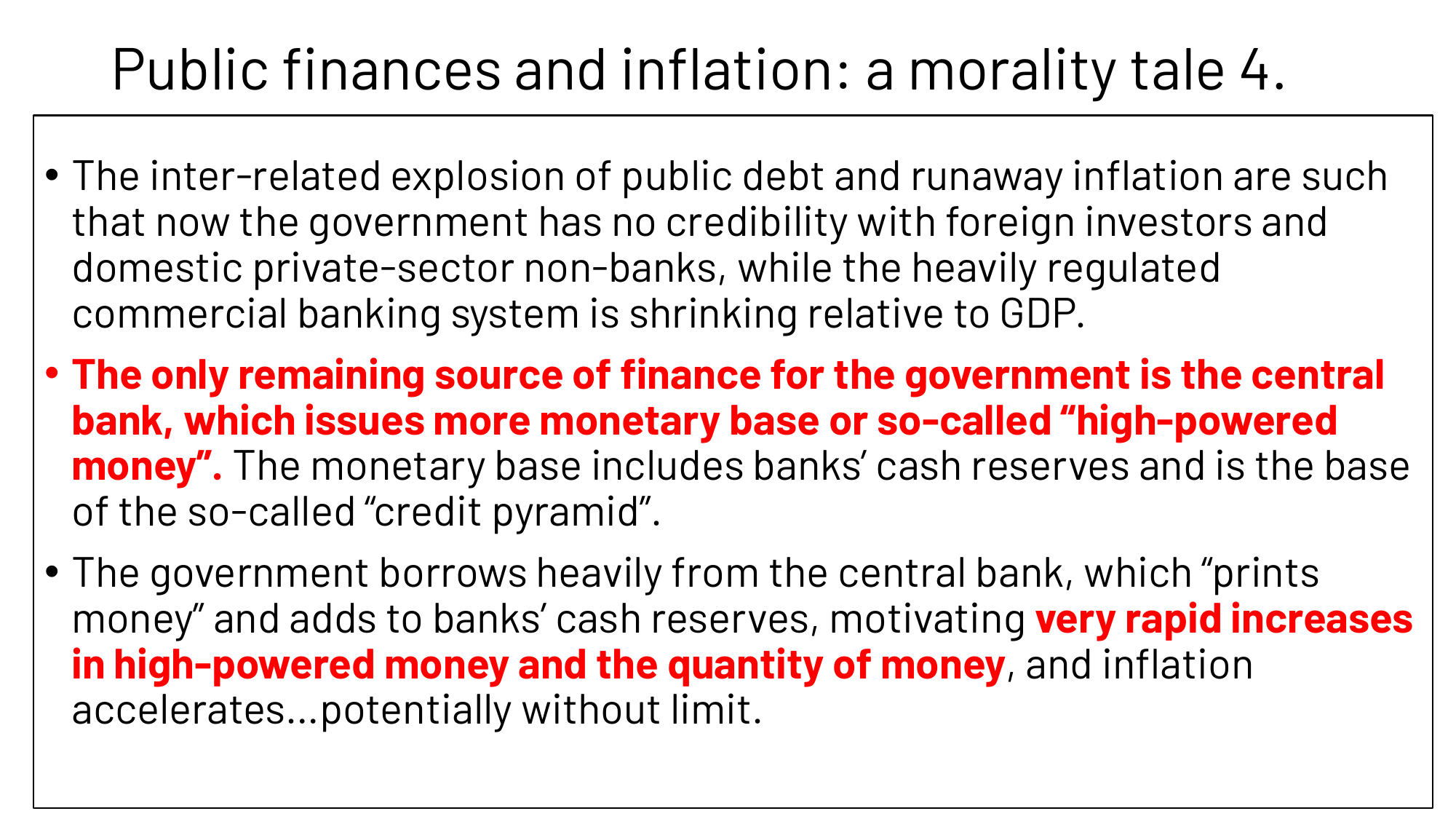

# Public finances and inflation: a morality tale 4.

The inter-related explosion of public debt and runaway inflation are such that now the government has no credibility with foreign investors and domestic private-sector non-banks, while the heavily regulated commercial banking system is shrinking relative to GDP.
The only remaining source of finance for the government is the central bank, which issues more monetary base or so-called “high-powered money”. The monetary base includes banks’ cash reserves and is the base of the so-called “credit pyramid”.
The government borrows heavily from the central bank, which “prints money” and adds to banks’ cash reserves, motivating very rapid increases in high-powered money and the quantity of money, and inflation accelerates…potentially without limit.